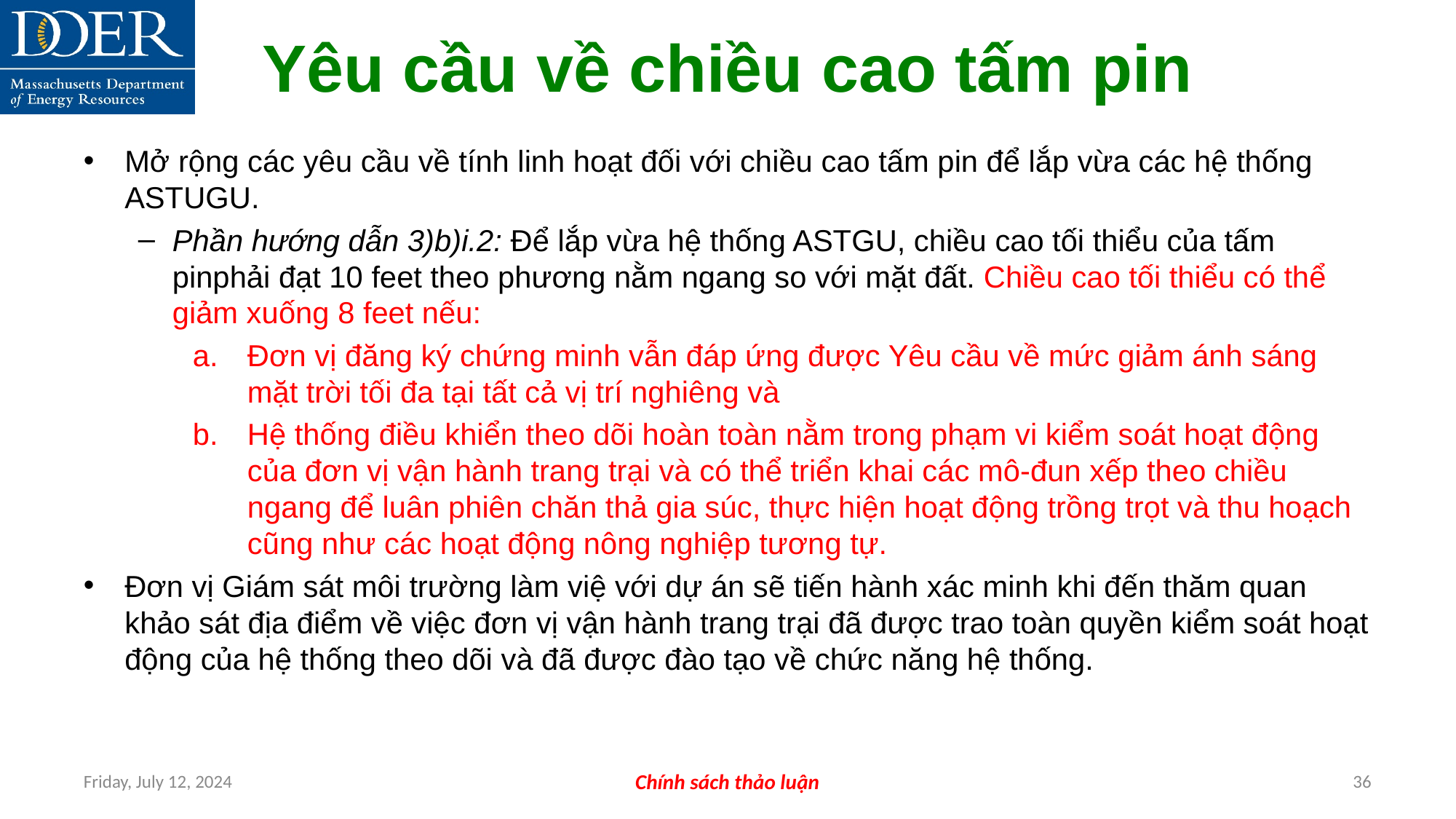

Mở rộng các yêu cầu về tính linh hoạt đối với chiều cao tấm pin để lắp vừa các hệ thống ASTUGU.
Phần hướng dẫn 3)b)i.2: Để lắp vừa hệ thống ASTGU, chiều cao tối thiểu của tấm pinphải đạt 10 feet theo phương nằm ngang so với mặt đất. Chiều cao tối thiểu có thể giảm xuống 8 feet nếu:
Đơn vị đăng ký chứng minh vẫn đáp ứng được Yêu cầu về mức giảm ánh sáng mặt trời tối đa tại tất cả vị trí nghiêng và
Hệ thống điều khiển theo dõi hoàn toàn nằm trong phạm vi kiểm soát hoạt động của đơn vị vận hành trang trại và có thể triển khai các mô-đun xếp theo chiều ngang để luân phiên chăn thả gia súc, thực hiện hoạt động trồng trọt và thu hoạch cũng như các hoạt động nông nghiệp tương tự.
Đơn vị Giám sát môi trường làm việ với dự án sẽ tiến hành xác minh khi đến thăm quan khảo sát địa điểm về việc đơn vị vận hành trang trại đã được trao toàn quyền kiểm soát hoạt động của hệ thống theo dõi và đã được đào tạo về chức năng hệ thống.

Yêu cầu về chiều cao tấm pin
Friday, July 12, 2024
Chính sách thảo luận
36